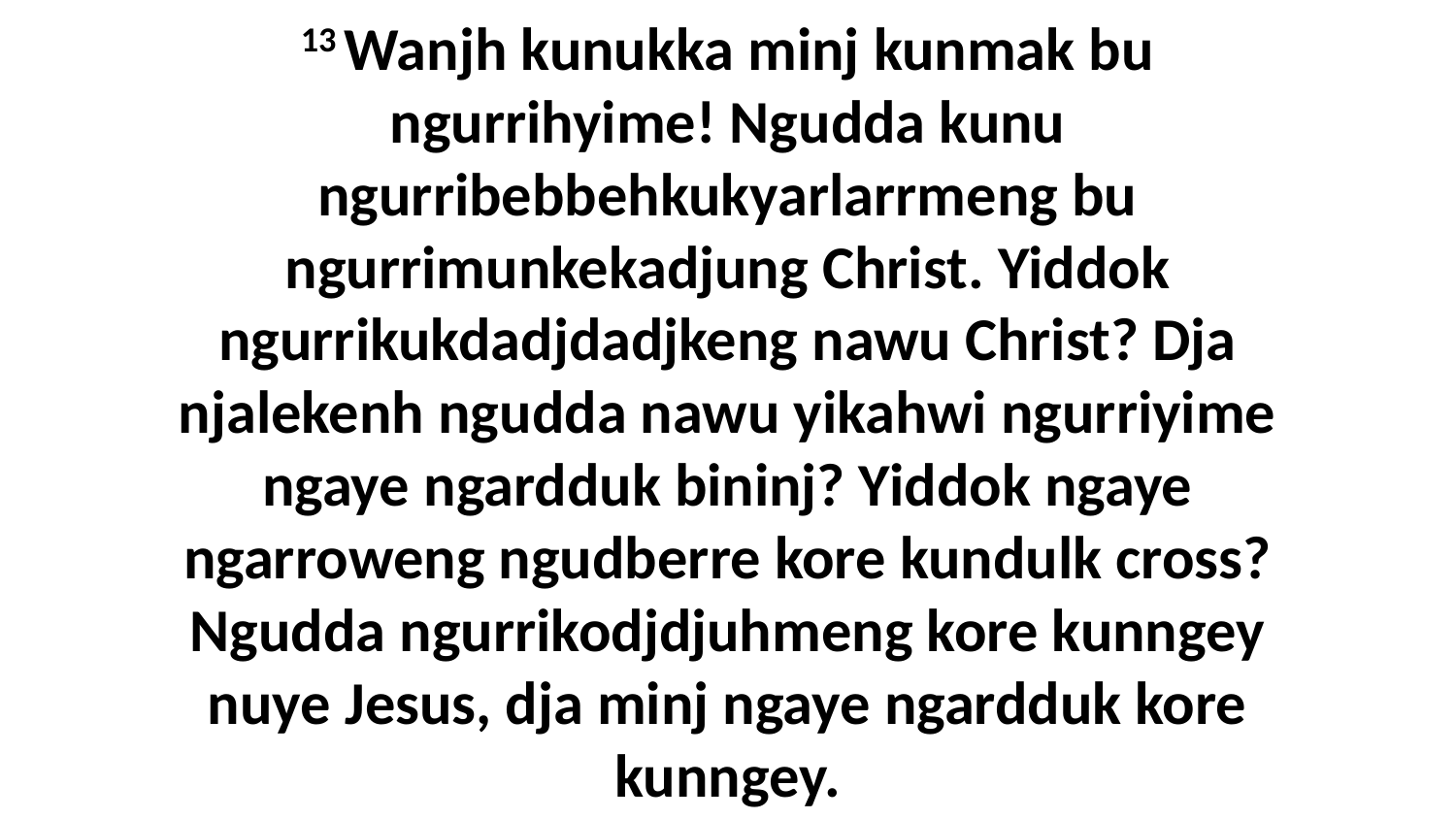

13 Wanjh kunukka minj kunmak bu ngurrihyime! Ngudda kunu ngurribebbehkukyarlarrmeng bu ngurrimunkekadjung Christ. Yiddok ngurrikukdadjdadjkeng nawu Christ? Dja njalekenh ngudda nawu yikahwi ngurriyime ngaye ngardduk bininj? Yiddok ngaye ngarroweng ngudberre kore kundulk cross? Ngudda ngurrikodjdjuhmeng kore kunngey nuye Jesus, dja minj ngaye ngardduk kore kunngey.